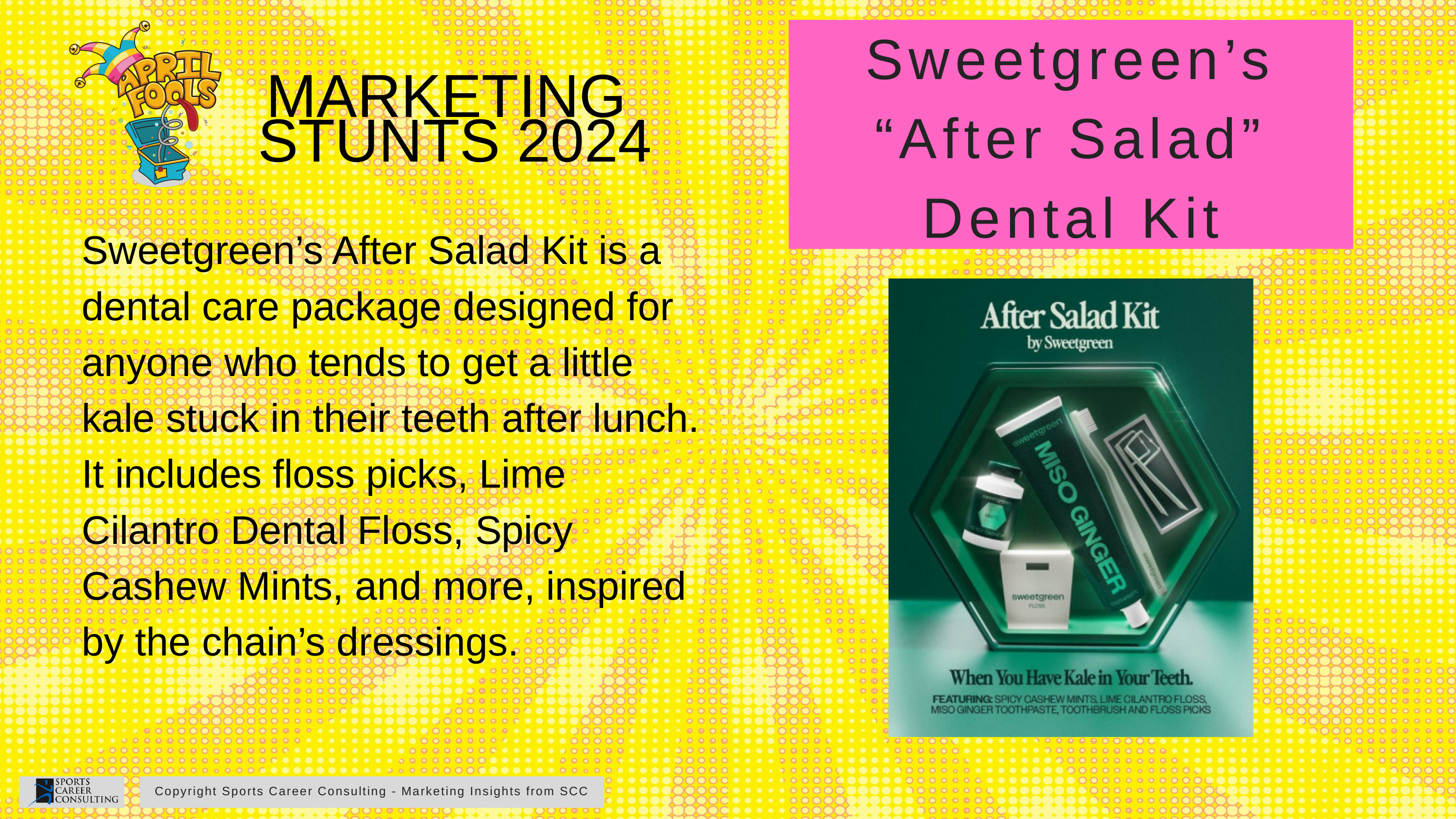

Sweetgreen’s “After Salad” Dental Kit

MARKETING
STUNTS 2024
Sweetgreen’s After Salad Kit is a dental care package designed for anyone who tends to get a little kale stuck in their teeth after lunch. It includes floss picks, Lime Cilantro Dental Floss, Spicy Cashew Mints, and more, inspired by the chain’s dressings.

Copyright Sports Career Consulting - Marketing Insights from SCC